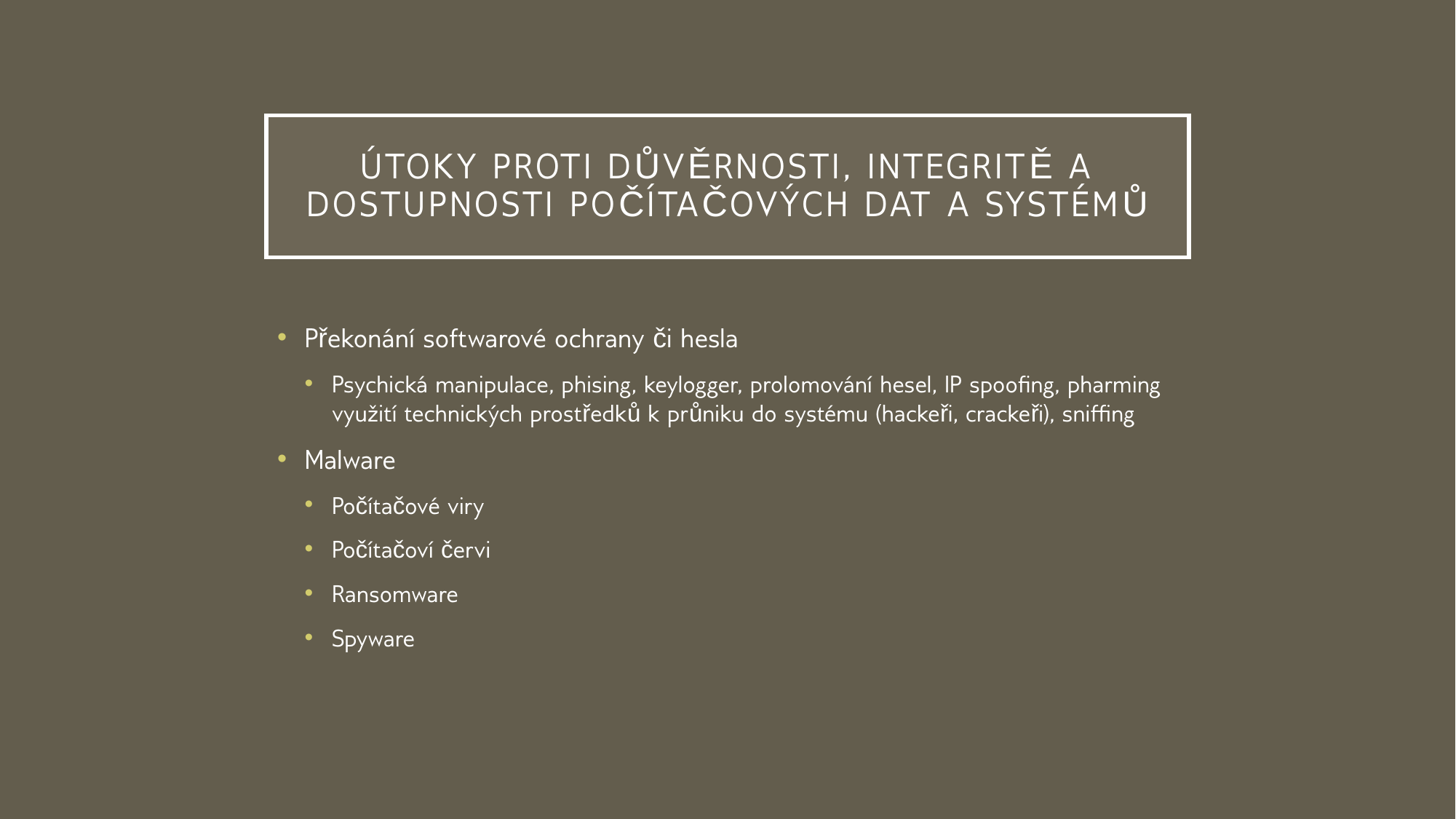

# Útoky proti důvěrnosti, integritě a dostupnosti počítačových dat a systémů
Překonání softwarové ochrany či hesla
Psychická manipulace, phising, keylogger, prolomování hesel, IP spoofing, pharming využití technických prostředků k průniku do systému (hackeři, crackeři), sniffing
Malware
Počítačové viry
Počítačoví červi
Ransomware
Spyware